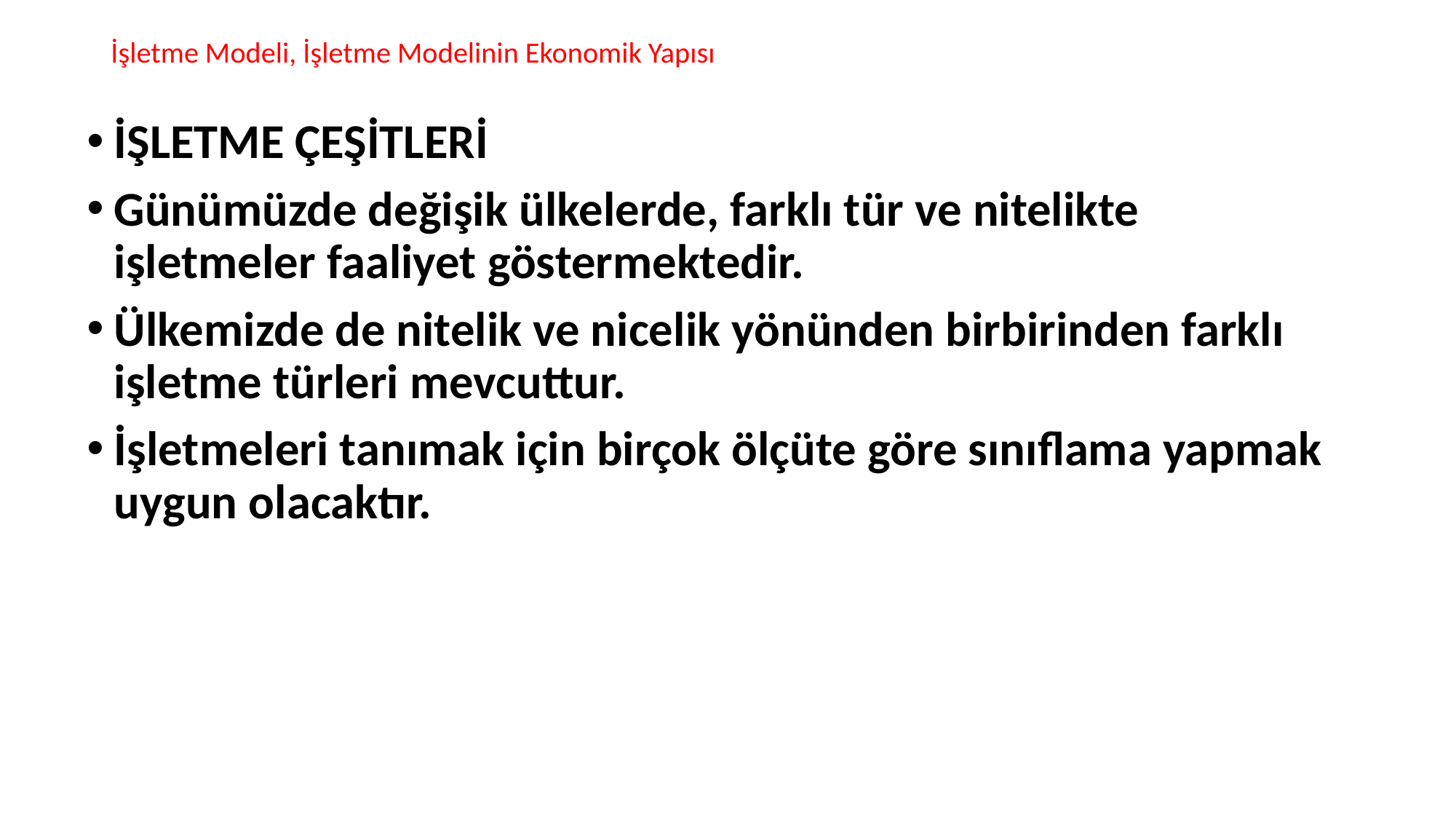

# İşletme Modeli, İşletme Modelinin Ekonomik Yapısı
İŞLETME ÇEŞİTLERİ
Günümüzde değişik ülkelerde, farklı tür ve nitelikte işletmeler faaliyet göstermektedir.
Ülkemizde de nitelik ve nicelik yönünden birbirinden farklı işletme türleri mevcuttur.
İşletmeleri tanımak için birçok ölçüte göre sınıflama yapmak uygun olacaktır.